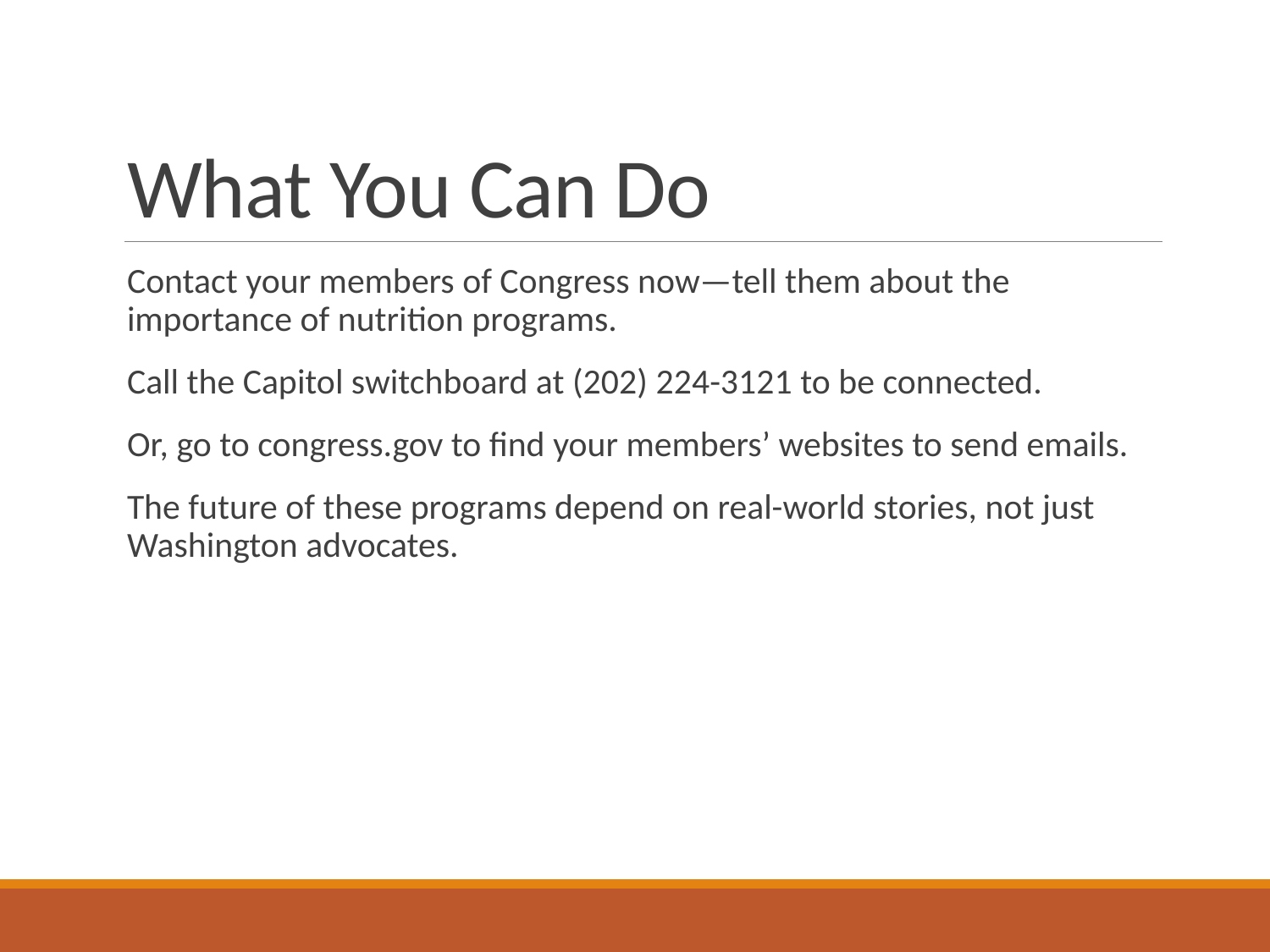

# What You Can Do
Contact your members of Congress now—tell them about the importance of nutrition programs.
Call the Capitol switchboard at (202) 224-3121 to be connected.
Or, go to congress.gov to find your members’ websites to send emails.
The future of these programs depend on real-world stories, not just Washington advocates.